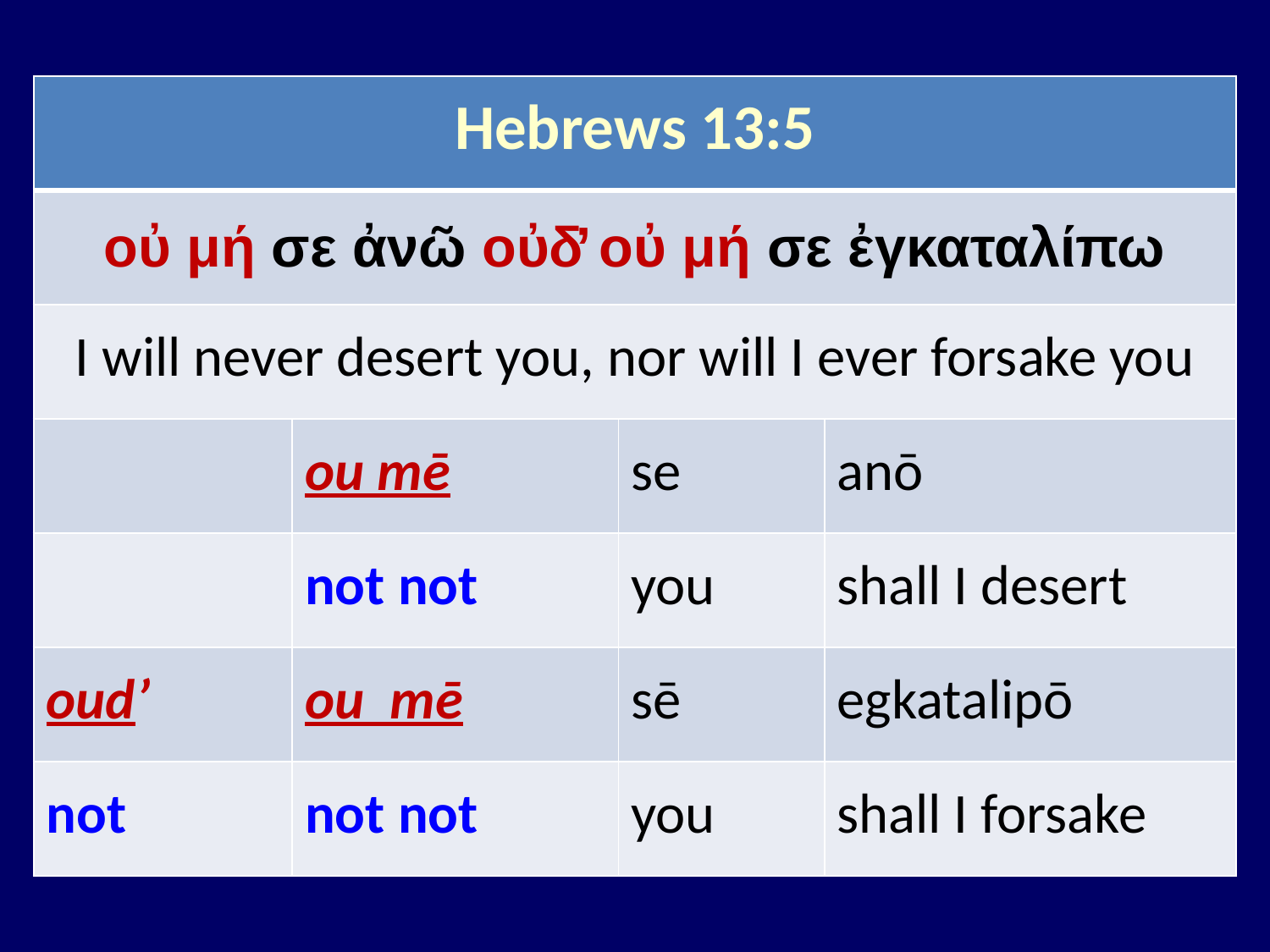

| Hebrews 13:5 |  |  |  |
| --- | --- | --- | --- |
| οὐ μή σε ἀνῶ οὐδ̓ οὐ μή σε ἐγκαταλίπω |  |  |  |
| I will never desert you, nor will I ever forsake you |  |  |  |
|  | ou mē | se | anō |
|  | not not | you | shall I desert |
| oud’ | ou mē | sē | egkatalipō |
| not | not not | you | shall I forsake |